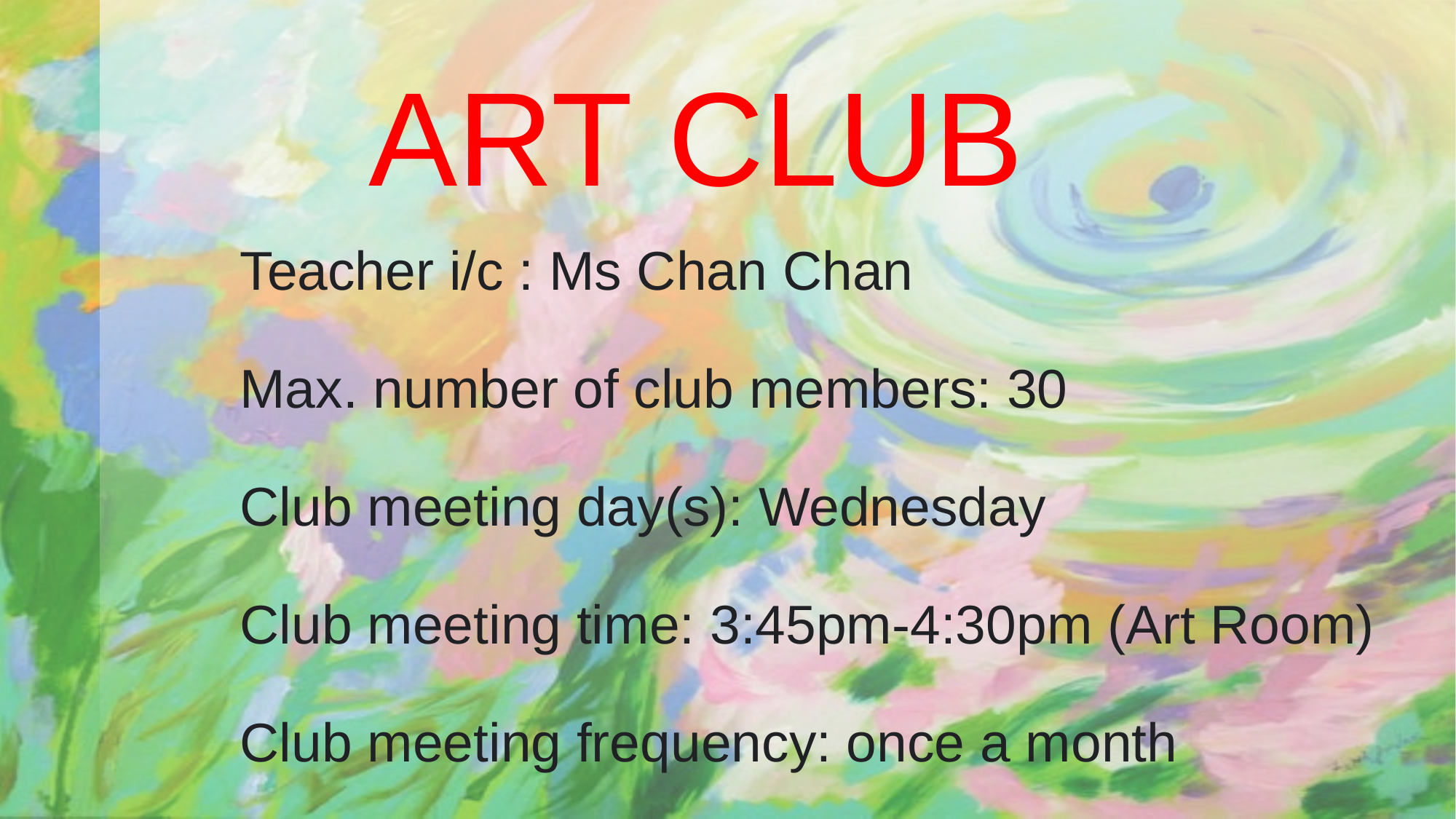

# ART CLUB
Teacher i/c : Ms Chan Chan
Max. number of club members: 30
Club meeting day(s): Wednesday
Club meeting time: 3:45pm-4:30pm (Art Room)
Club meeting frequency: once a month